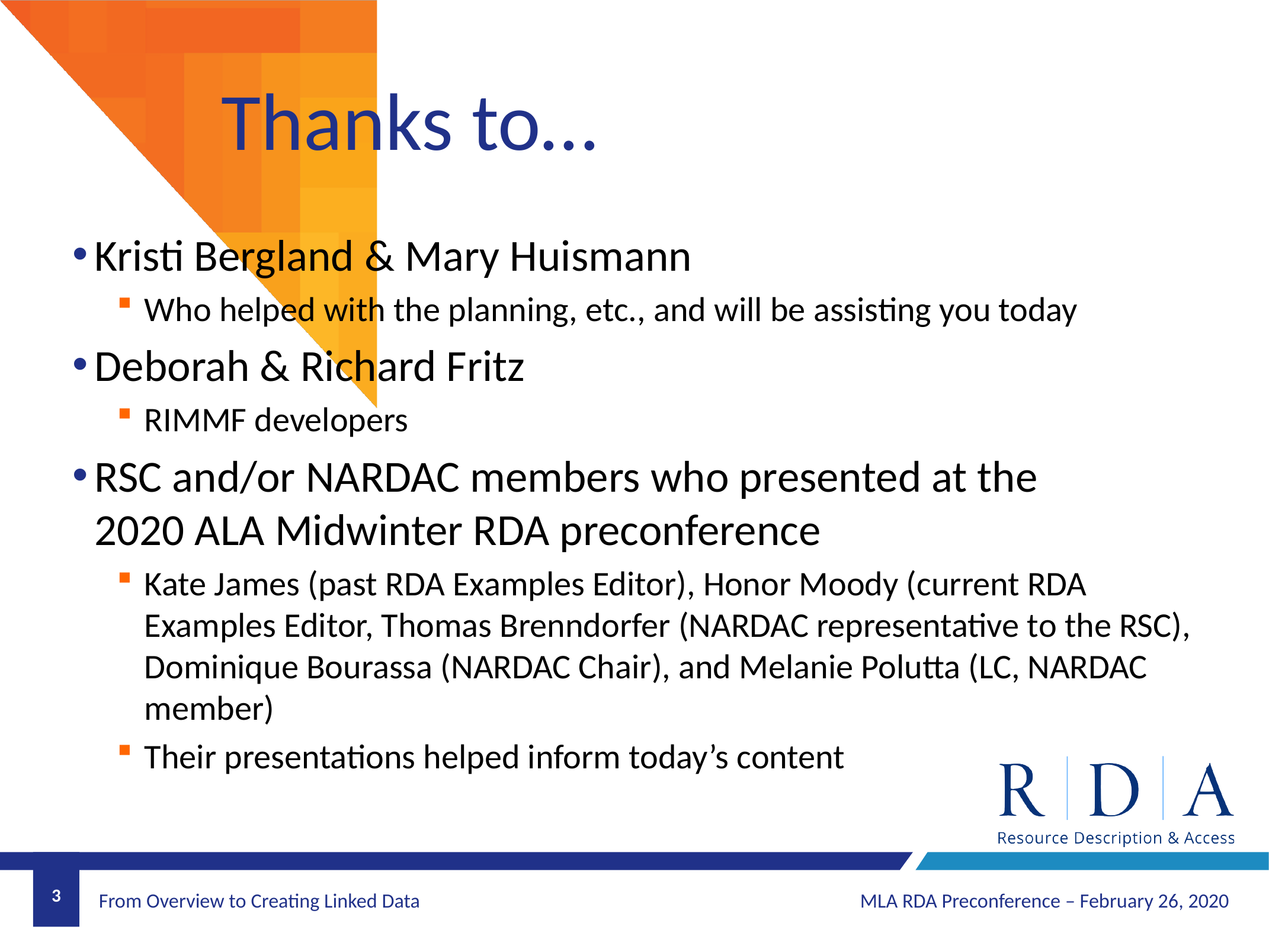

# Thanks to…
Kristi Bergland & Mary Huismann
Who helped with the planning, etc., and will be assisting you today
Deborah & Richard Fritz
RIMMF developers
RSC and/or NARDAC members who presented at the
2020 ALA Midwinter RDA preconference
Kate James (past RDA Examples Editor), Honor Moody (current RDA Examples Editor, Thomas Brenndorfer (NARDAC representative to the RSC), Dominique Bourassa (NARDAC Chair), and Melanie Polutta (LC, NARDAC member)
Their presentations helped inform today’s content
MLA RDA Preconference – February 26, 2020